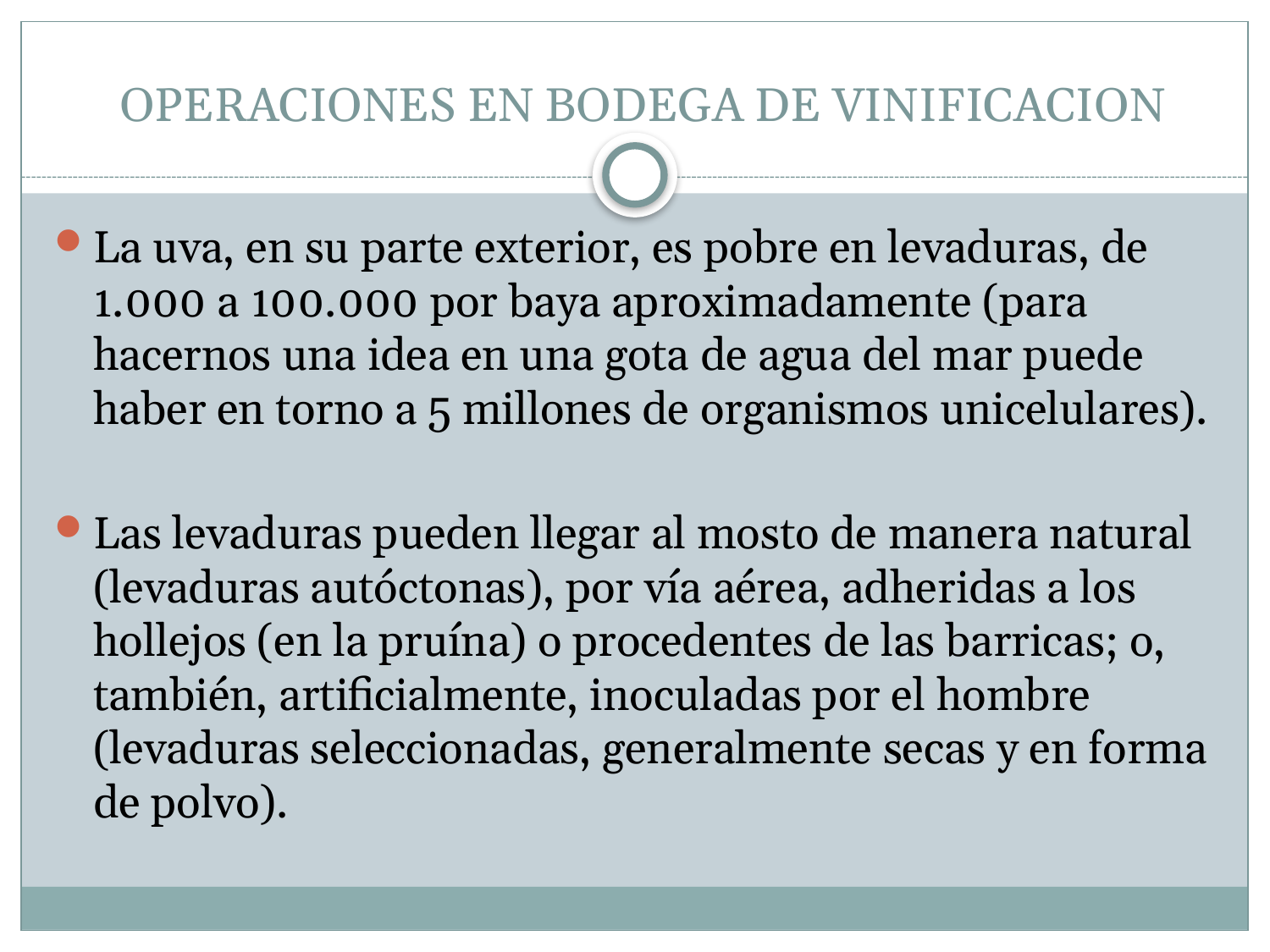

# OPERACIONES EN BODEGA DE VINIFICACION
La uva, en su parte exterior, es pobre en levaduras, de 1.000 a 100.000 por baya aproximadamente (para hacernos una idea en una gota de agua del mar puede haber en torno a 5 millones de organismos unicelulares).

Las levaduras pueden llegar al mosto de manera natural (levaduras autóctonas), por vía aérea, adheridas a los hollejos (en la pruína) o procedentes de las barricas; o, también, artificialmente, inoculadas por el hombre (levaduras seleccionadas, generalmente secas y en forma de polvo).